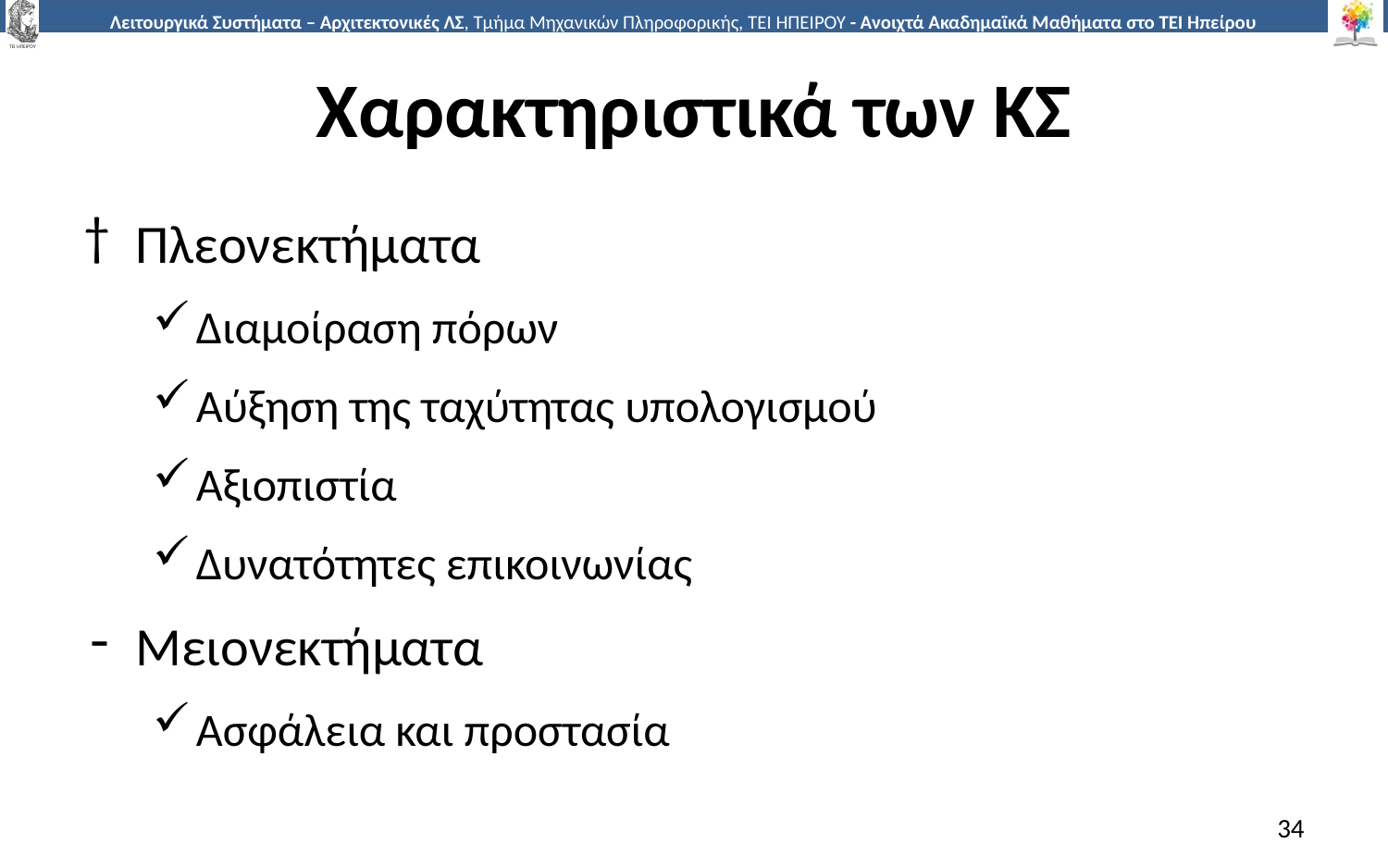

# Χαρακτηριστικά των ΚΣ
Πλεονεκτήματα
Διαμοίραση πόρων
Αύξηση της ταχύτητας υπολογισμού
Αξιοπιστία
Δυνατότητες επικοινωνίας
Μειονεκτήματα
Ασφάλεια και προστασία
34